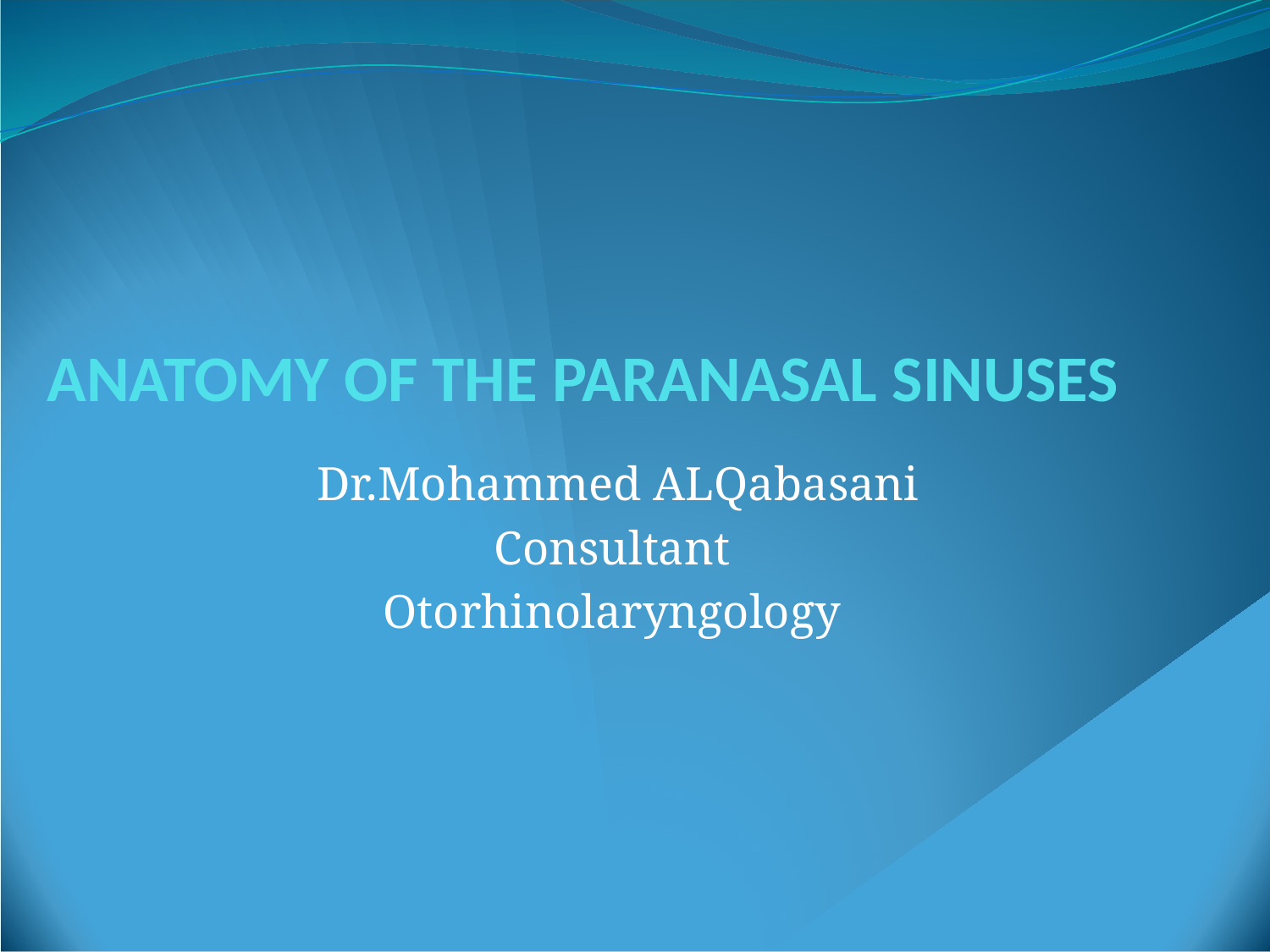

# ANATOMY OF THE PARANASAL SINUSES
Dr.Mohammed ALQabasani
Consultant
Otorhinolaryngology